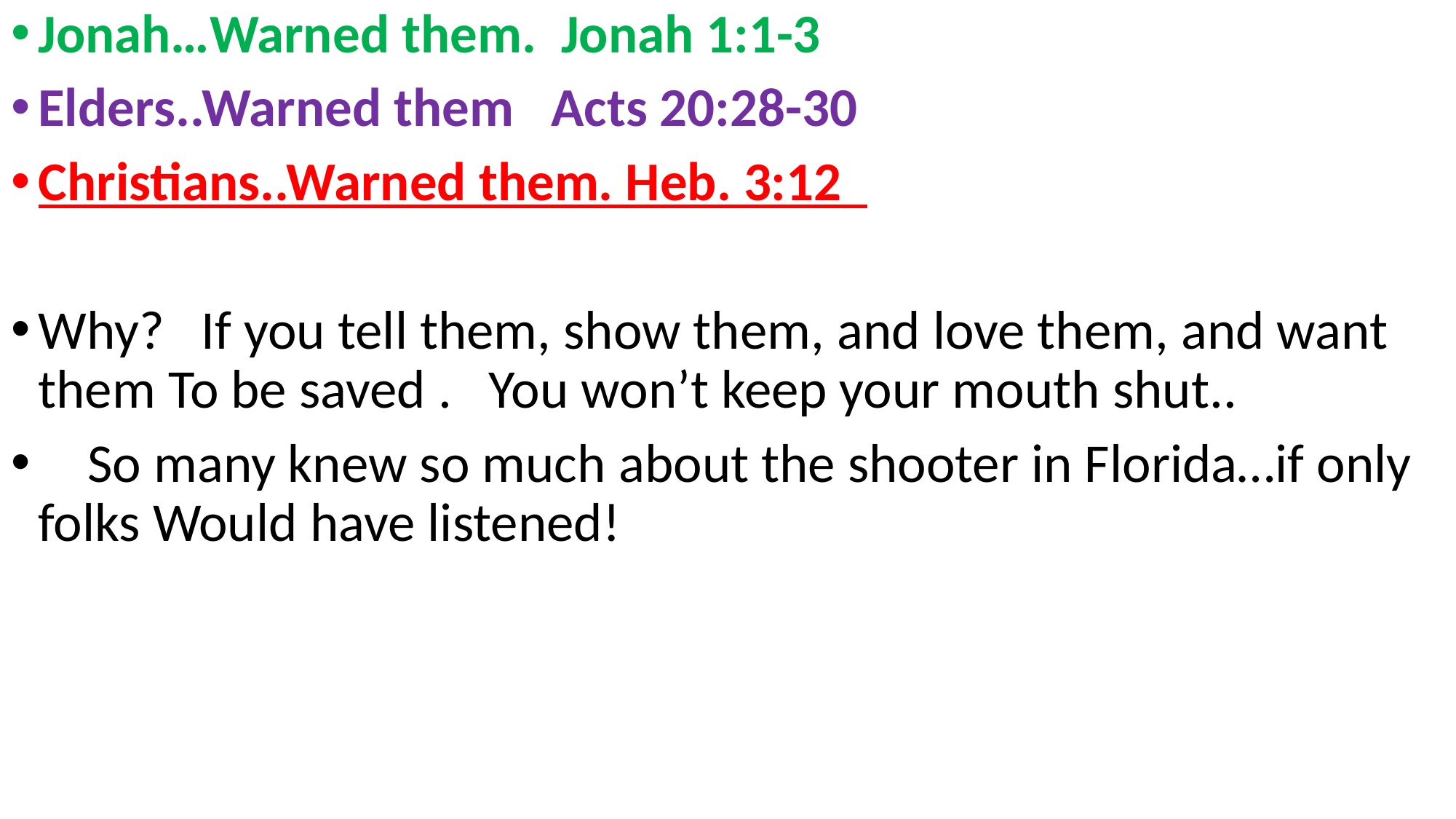

Jonah…Warned them.  Jonah 1:1-3
Elders..Warned them   Acts 20:28-30
Christians..Warned them. Heb. 3:12

Why?   If you tell them, show them, and love them, and want them To be saved .   You won’t keep your mouth shut..
    So many knew so much about the shooter in Florida…if only folks Would have listened!